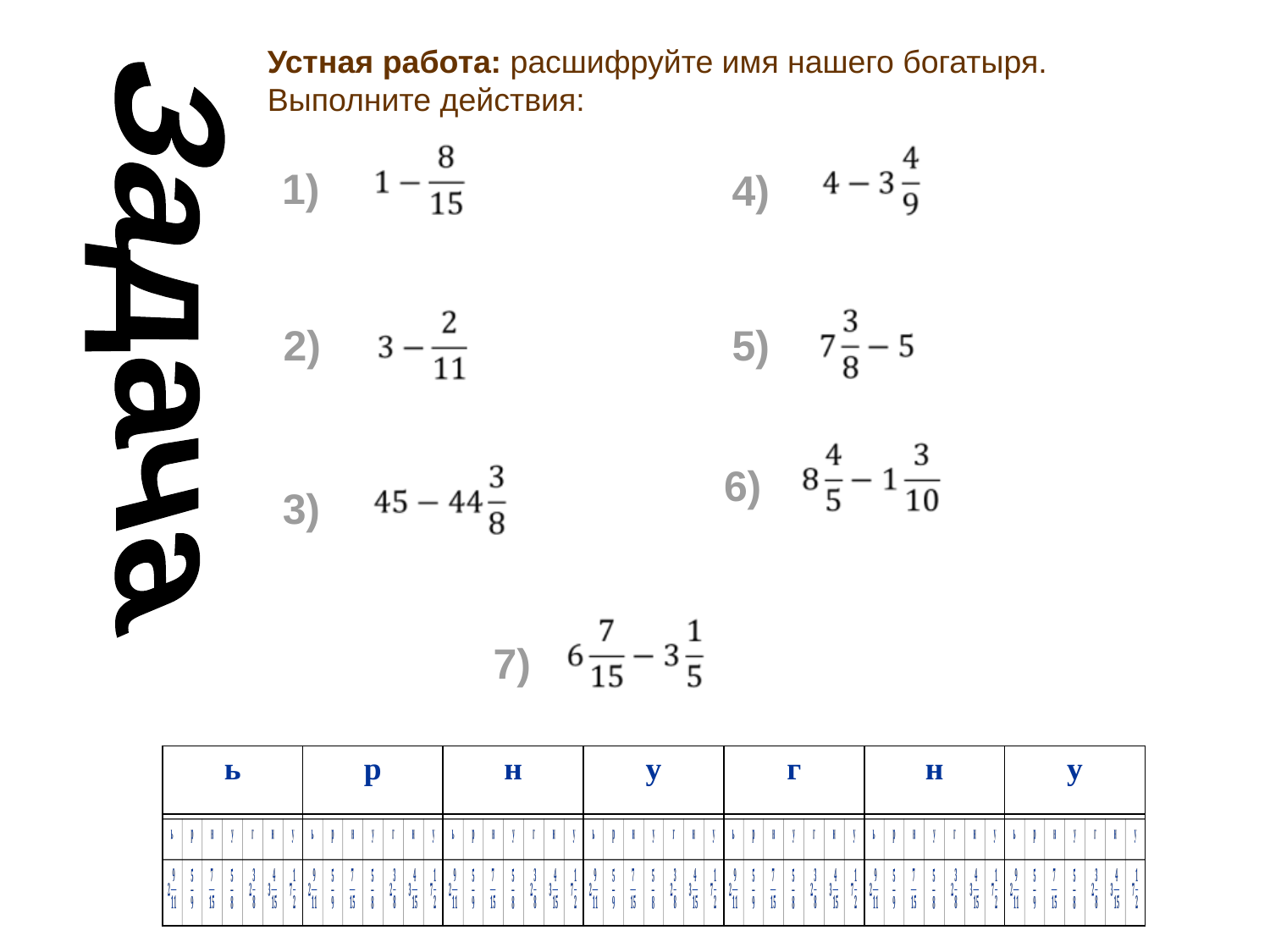

Устная работа: расшифруйте имя нашего богатыря.
Выполните действия:

1)
4)
Задача

5)
2)

6)

3)

7)
| ь | р | н | у | г | н | у |
| --- | --- | --- | --- | --- | --- | --- |
|  |  |  |  |  |  |  |